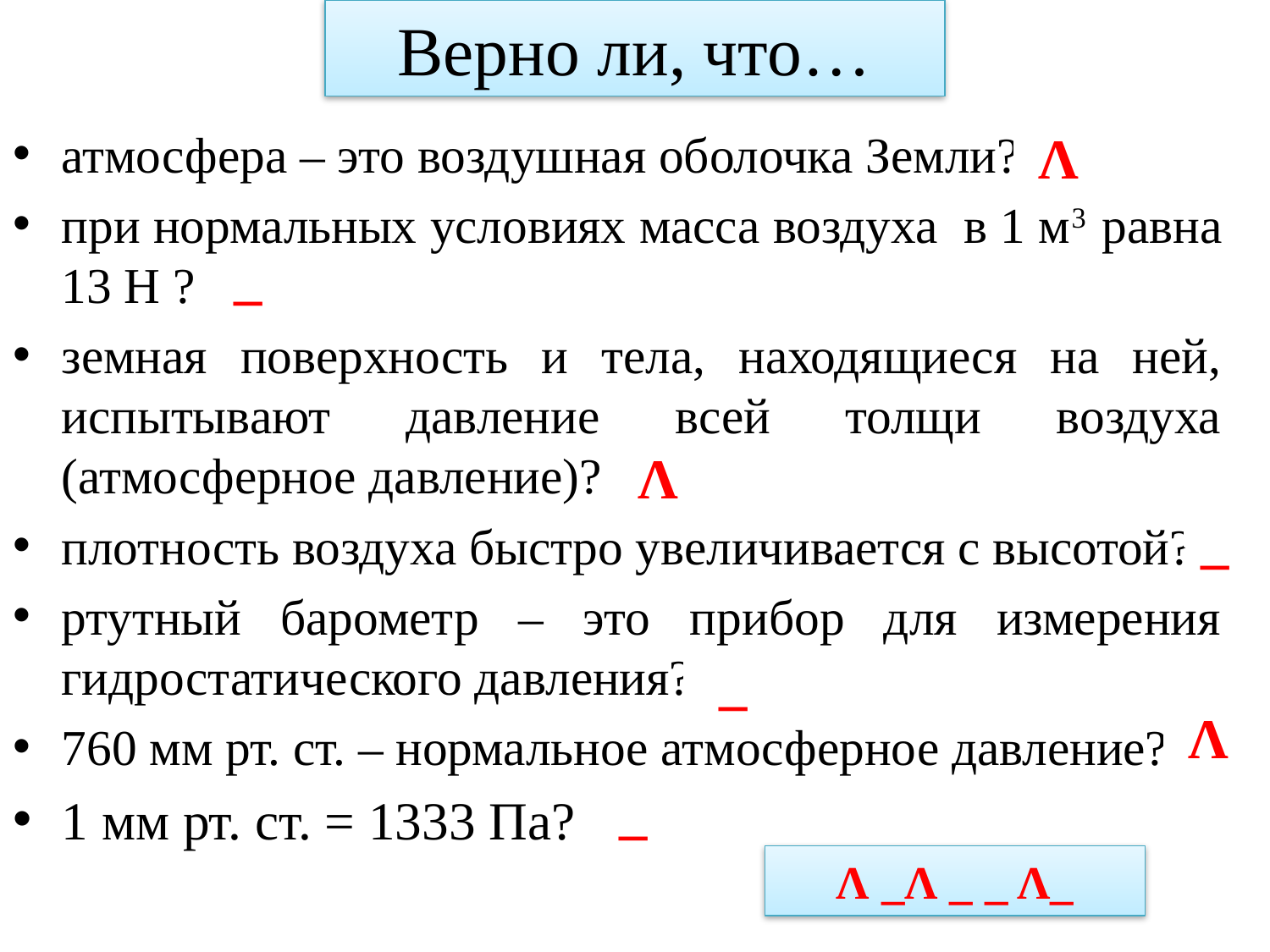

# Верно ли, что…
атмосфера – это воздушная оболочка Земли?
при нормальных условиях масса воздуха  в 1 м3  равна 13 Н ?
земная поверхность и тела, находящиеся на ней, испытывают давление всей толщи воздуха (атмосферное давление)?
плотность воздуха быстро увеличивается с высотой?
ртутный барометр – это прибор для измерения гидростатического давления?
760 мм рт. ст. – нормальное атмосферное давление?
1 мм рт. ст. = 1333 Па?
 Λ
 _
 Λ
 _
 _
 Λ
 _
Λ _Λ _ _ Λ_